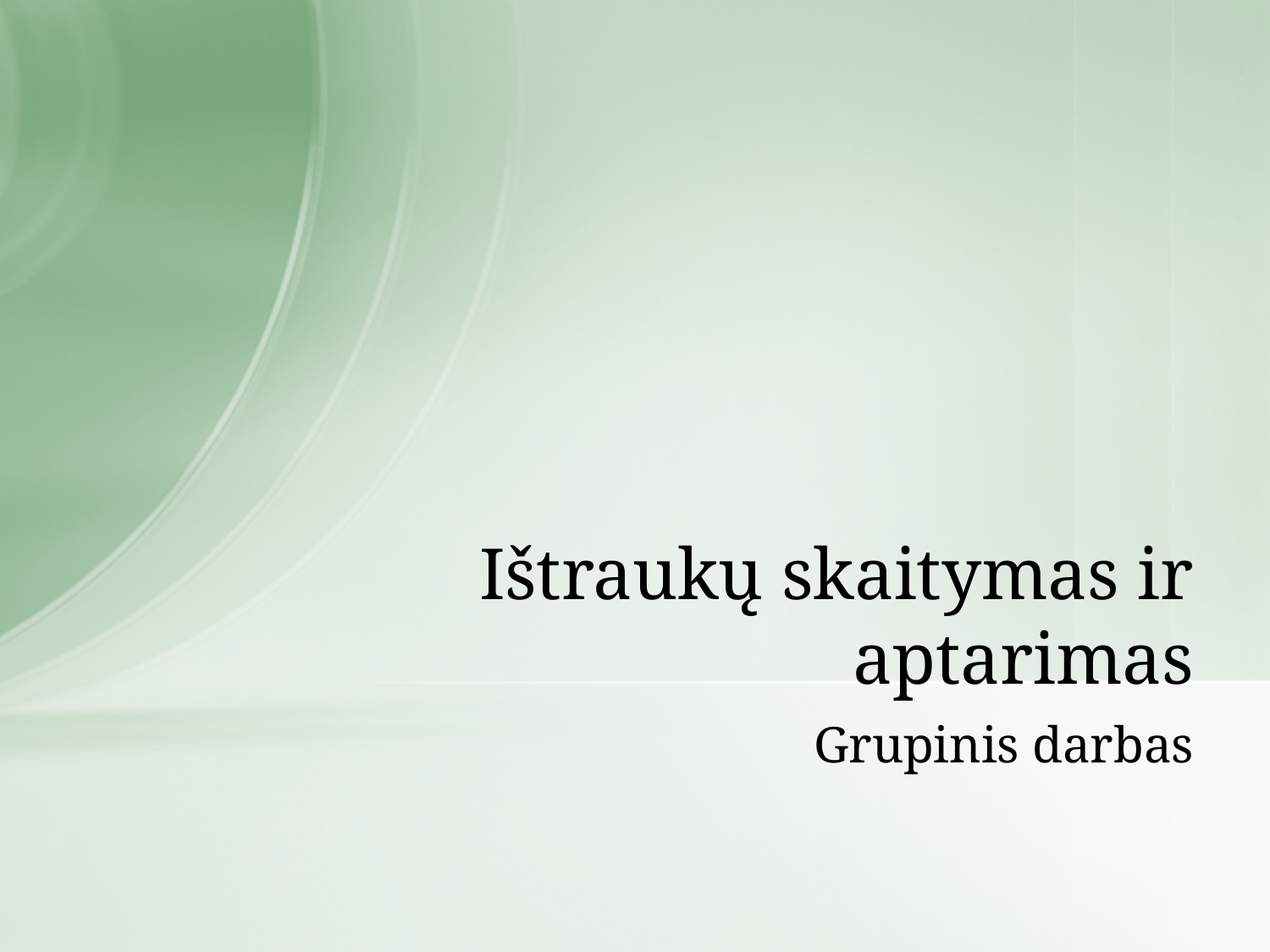

# Ištraukų skaitymas ir aptarimas
Grupinis darbas